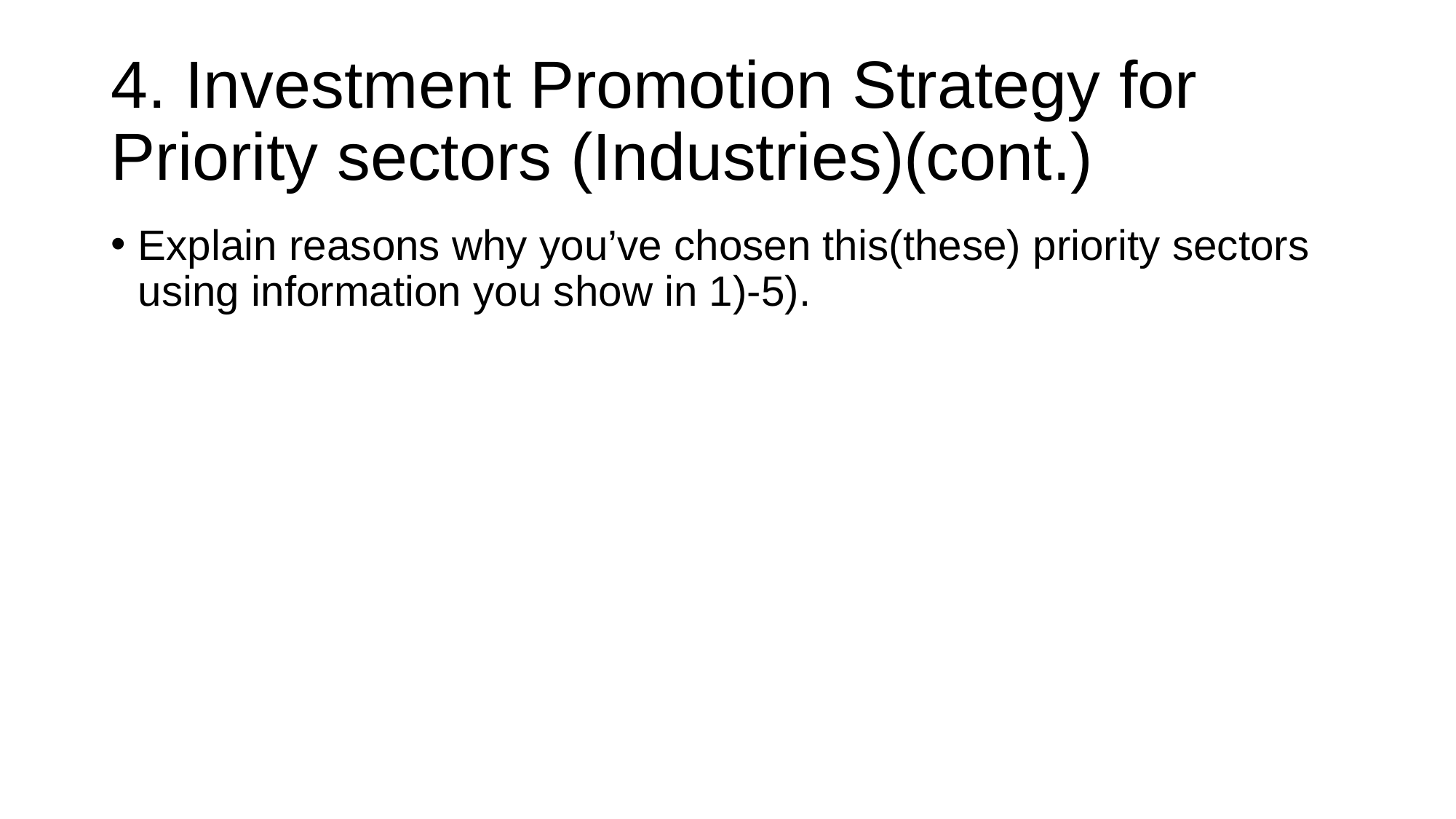

# 4. Investment Promotion Strategy for Priority sectors (Industries)(cont.)
Explain reasons why you’ve chosen this(these) priority sectors using information you show in 1)-5).